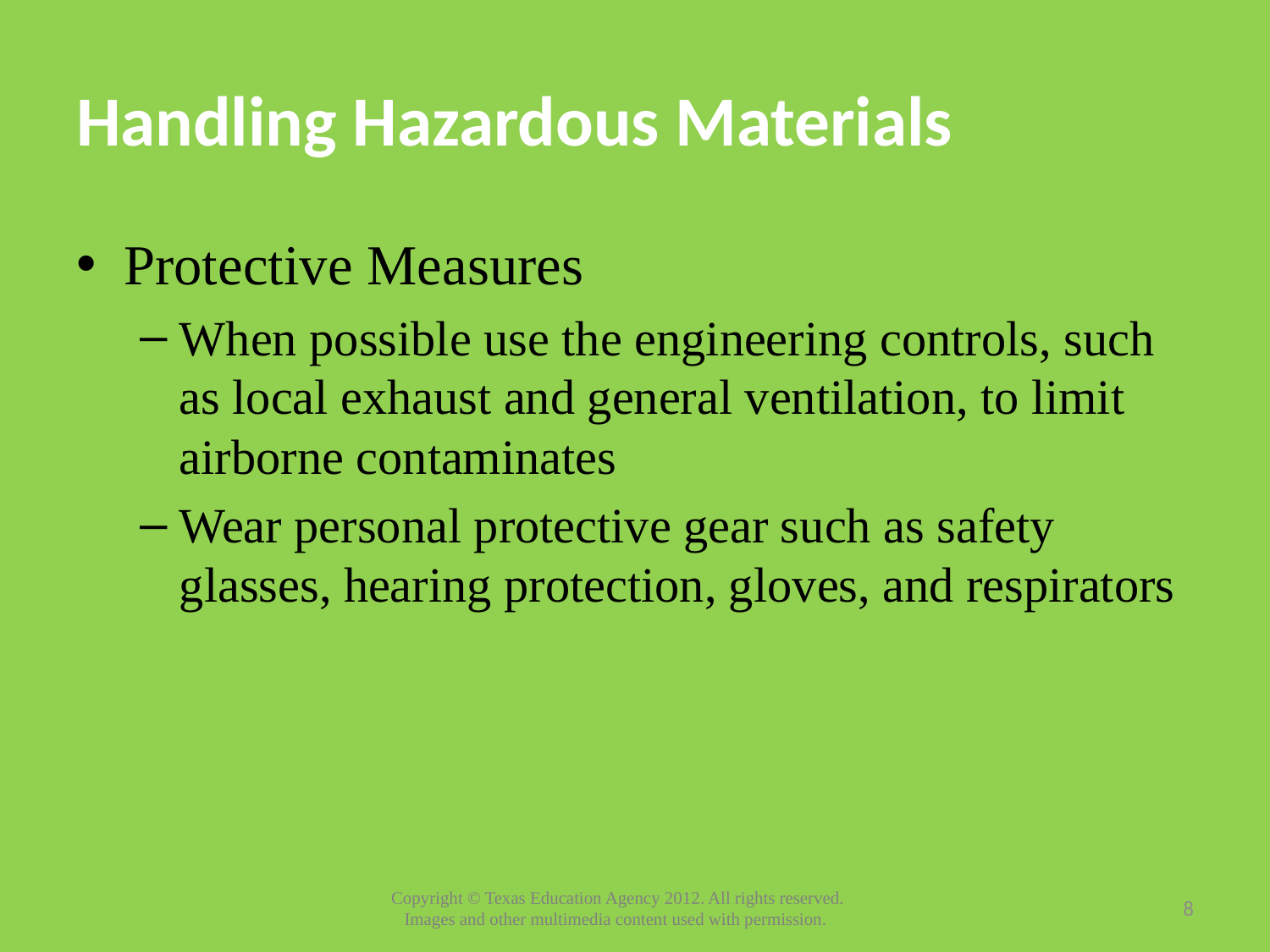

# Handling Hazardous Materials
Protective Measures
When possible use the engineering controls, such as local exhaust and general ventilation, to limit airborne contaminates
Wear personal protective gear such as safety glasses, hearing protection, gloves, and respirators

8